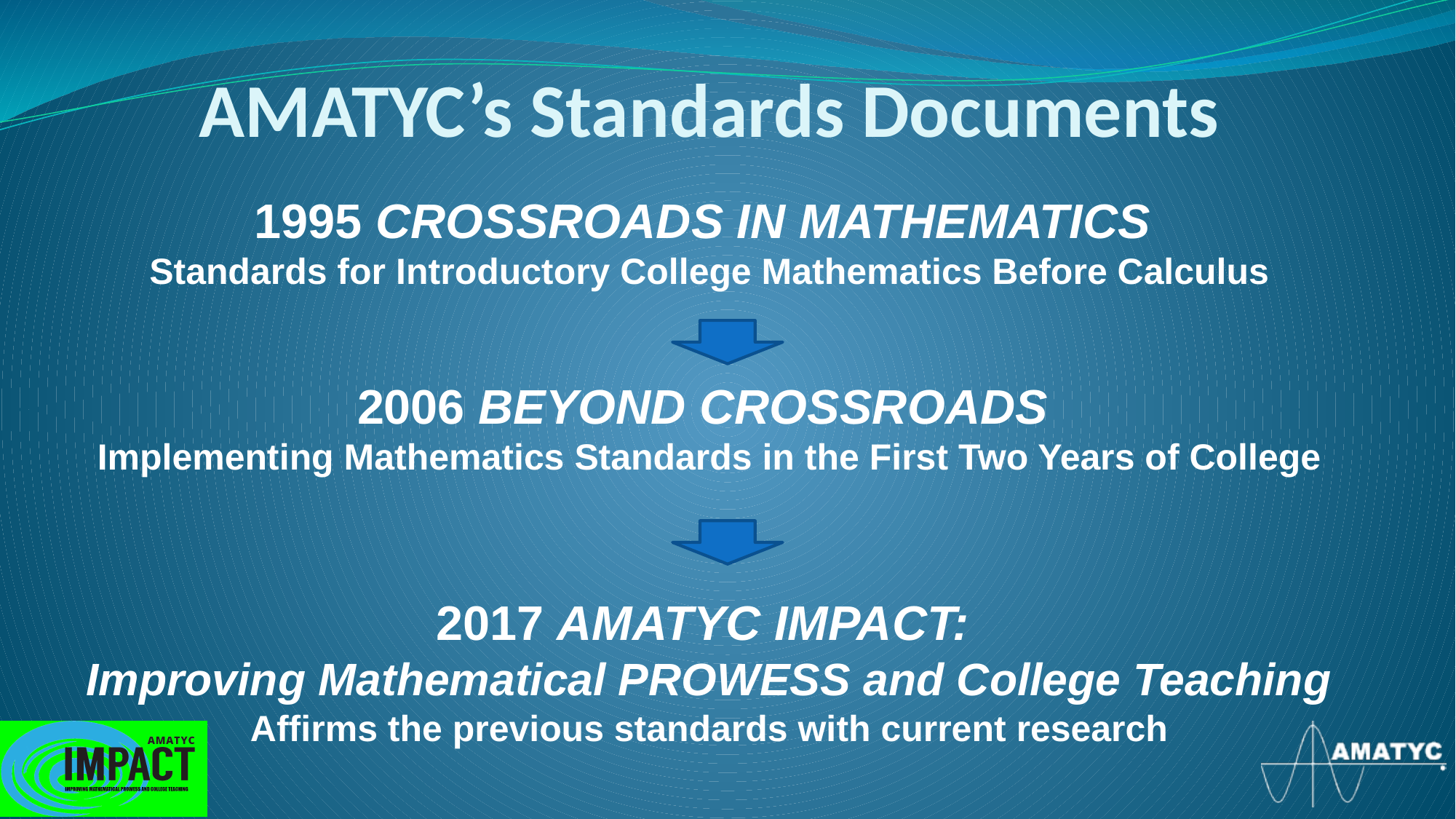

# AMATYC’s Standards Documents
1995 CROSSROADS IN MATHEMATICS
Standards for Introductory College Mathematics Before Calculus

2006 BEYOND CROSSROADS
Implementing Mathematics Standards in the First Two Years of College

2017 AMATYC IMPACT:
Improving Mathematical PROWESS and College Teaching
Affirms the previous standards with current research